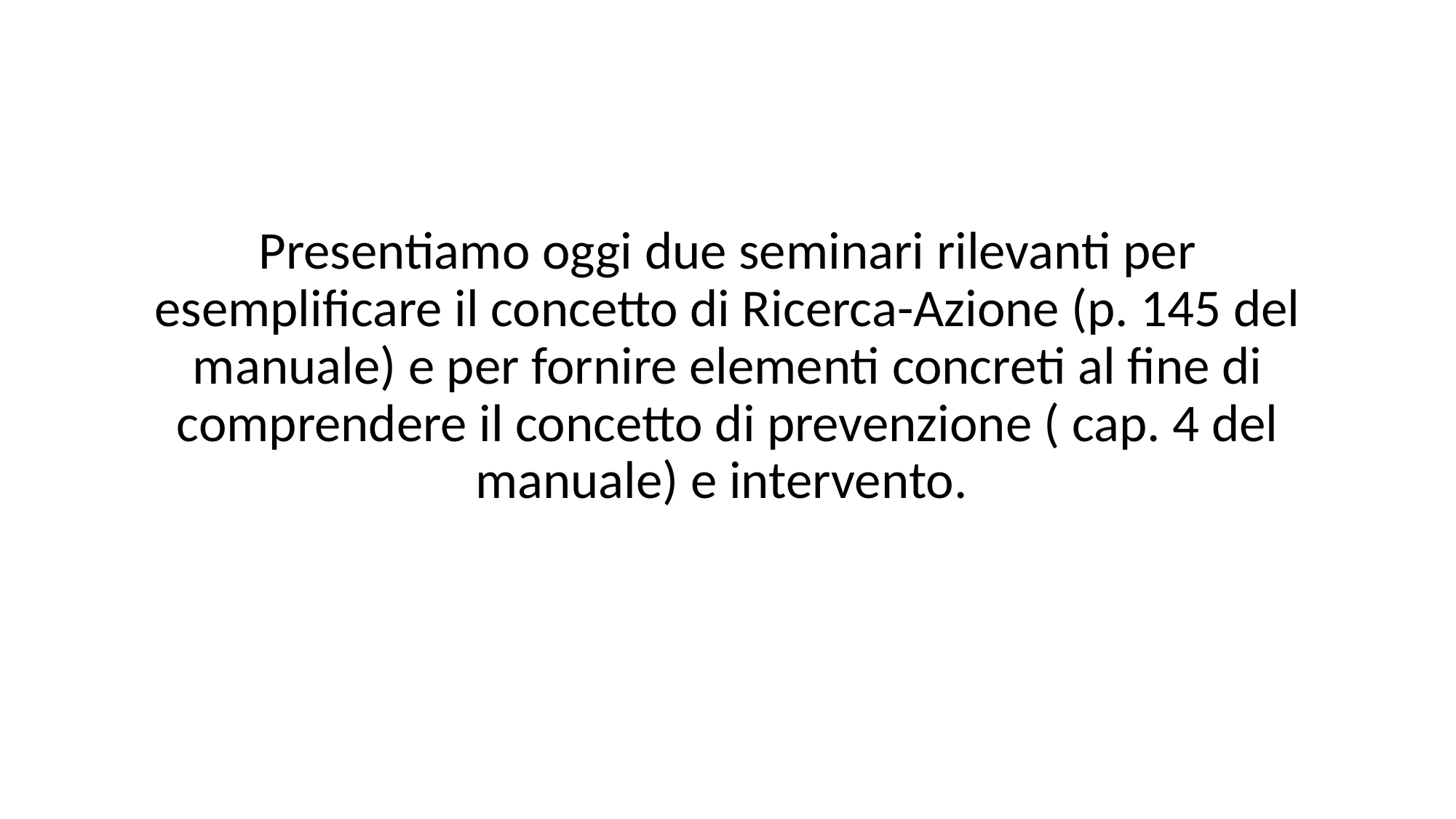

#
Presentiamo oggi due seminari rilevanti per esemplificare il concetto di Ricerca-Azione (p. 145 del manuale) e per fornire elementi concreti al fine di comprendere il concetto di prevenzione ( cap. 4 del manuale) e intervento.